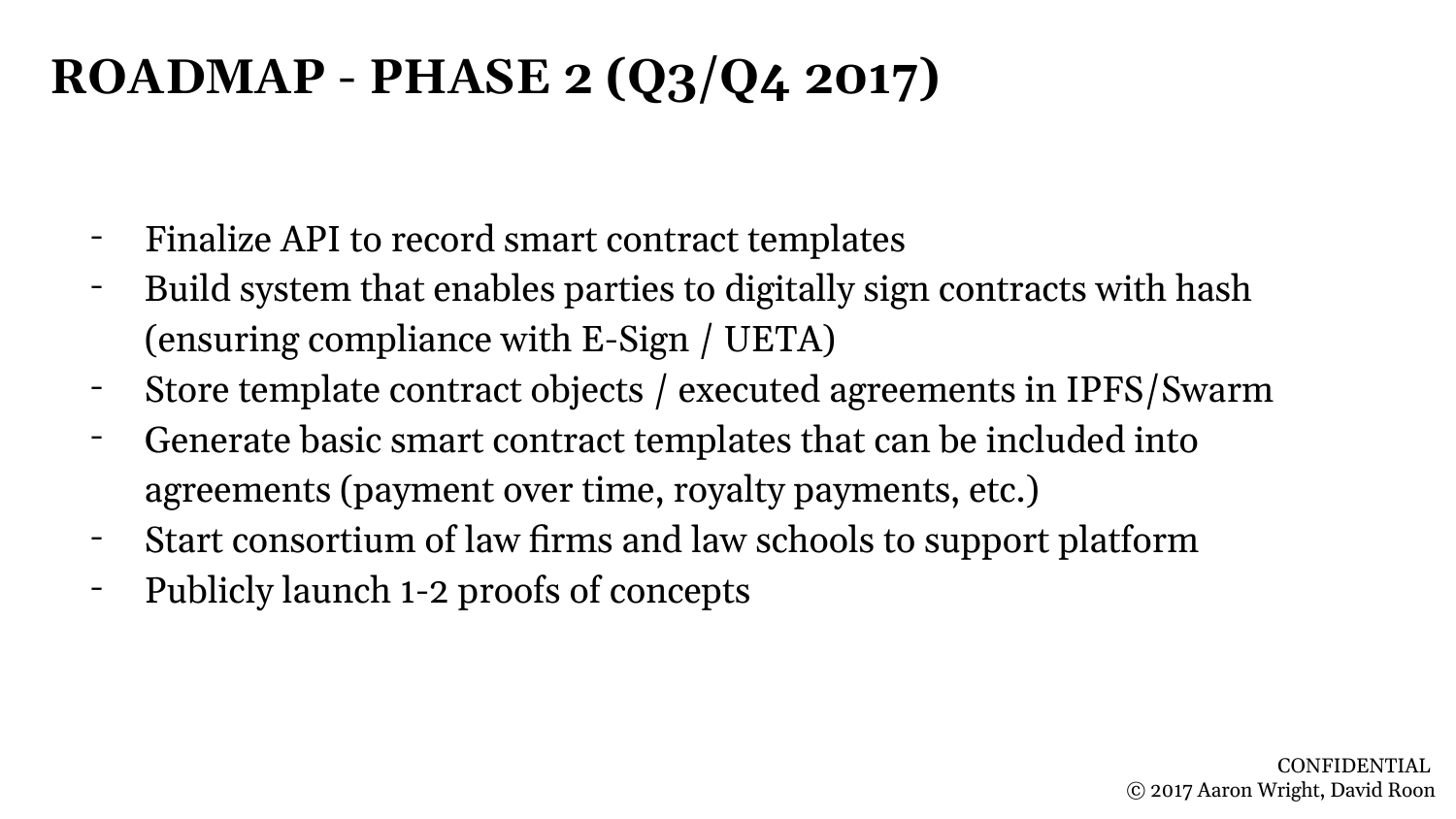

ROADMAP - PHASE 2 (Q3/Q4 2017)
Finalize API to record smart contract templates
Build system that enables parties to digitally sign contracts with hash (ensuring compliance with E-Sign / UETA)
Store template contract objects / executed agreements in IPFS/Swarm
Generate basic smart contract templates that can be included into agreements (payment over time, royalty payments, etc.)
Start consortium of law firms and law schools to support platform
Publicly launch 1-2 proofs of concepts
CONFIDENTIAL
© 2017 Aaron Wright, David Roon